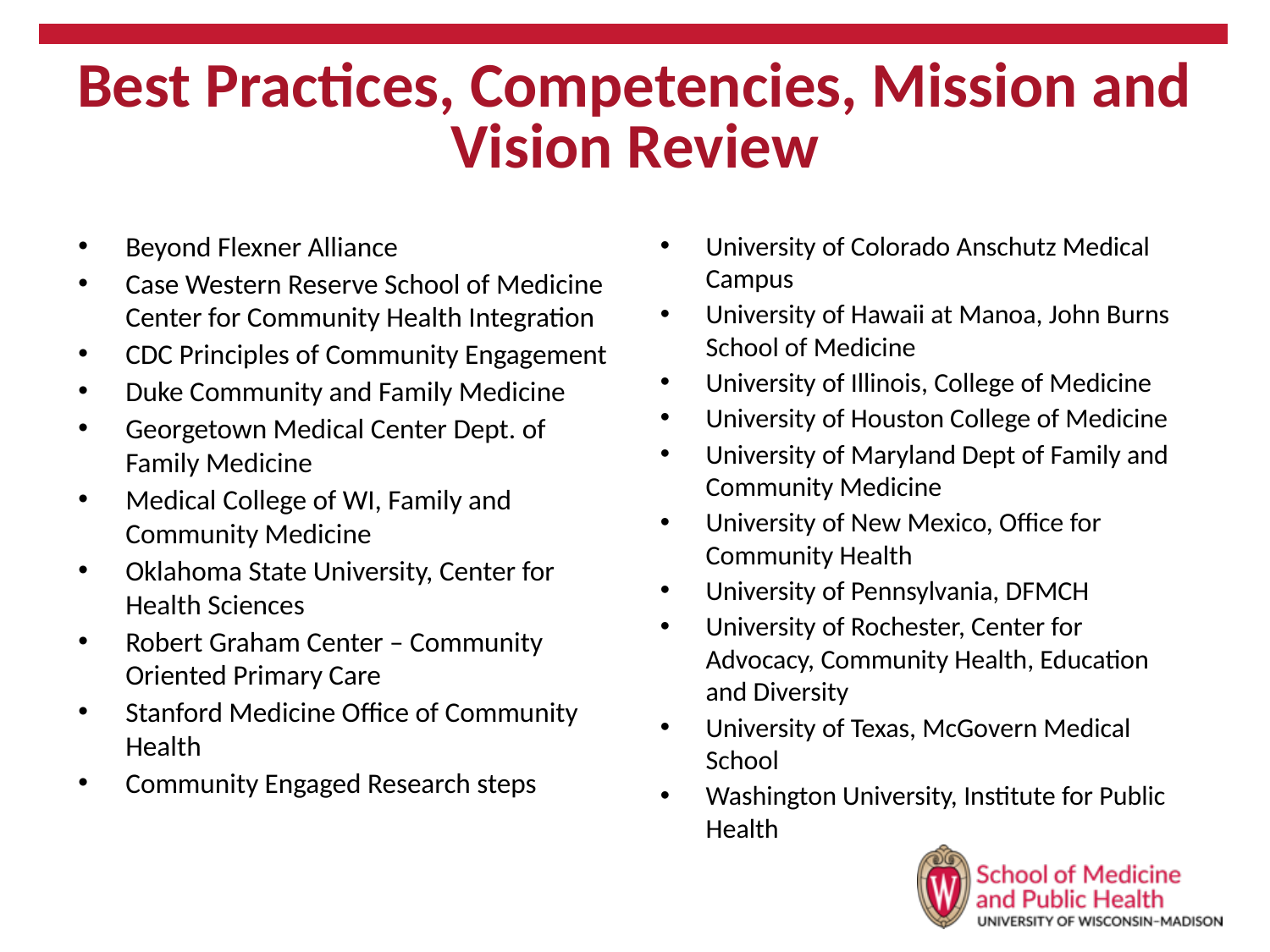

# Best Practices, Competencies, Mission and Vision Review
Beyond Flexner Alliance
Case Western Reserve School of Medicine Center for Community Health Integration
CDC Principles of Community Engagement
Duke Community and Family Medicine
Georgetown Medical Center Dept. of Family Medicine
Medical College of WI, Family and Community Medicine
Oklahoma State University, Center for Health Sciences
Robert Graham Center – Community Oriented Primary Care
Stanford Medicine Office of Community Health
Community Engaged Research steps

University of Colorado Anschutz Medical Campus
University of Hawaii at Manoa, John Burns School of Medicine
University of Illinois, College of Medicine
University of Houston College of Medicine
University of Maryland Dept of Family and Community Medicine
University of New Mexico, Office for Community Health
University of Pennsylvania, DFMCH
University of Rochester, Center for Advocacy, Community Health, Education and Diversity
University of Texas, McGovern Medical School
Washington University, Institute for Public Health